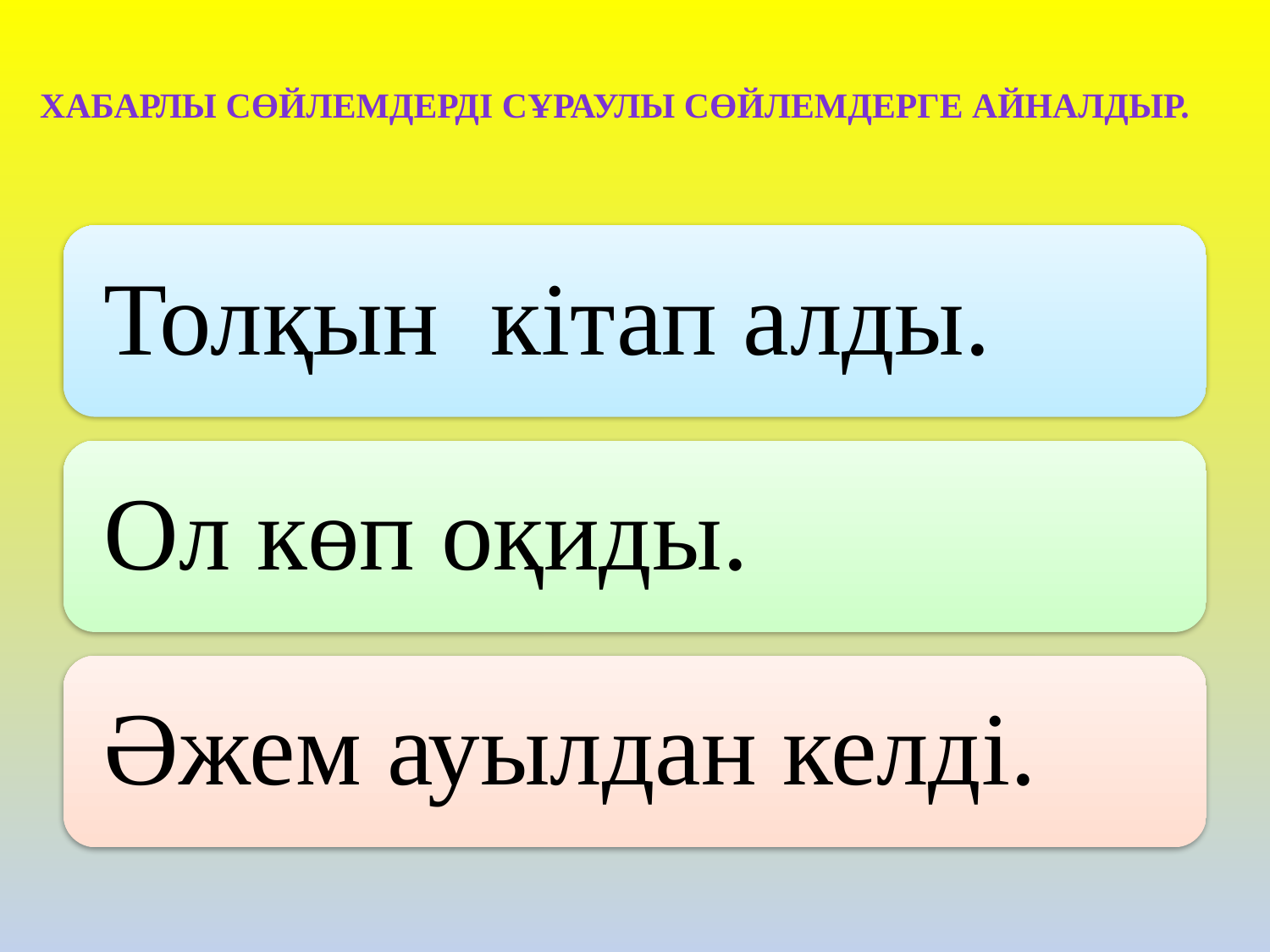

Хабарлы сөйлемдерді сұраулы сөйлемдерге айналдыр.
Толқын  кітап алды.
Ол көп оқиды.
Әжем ауылдан келді.